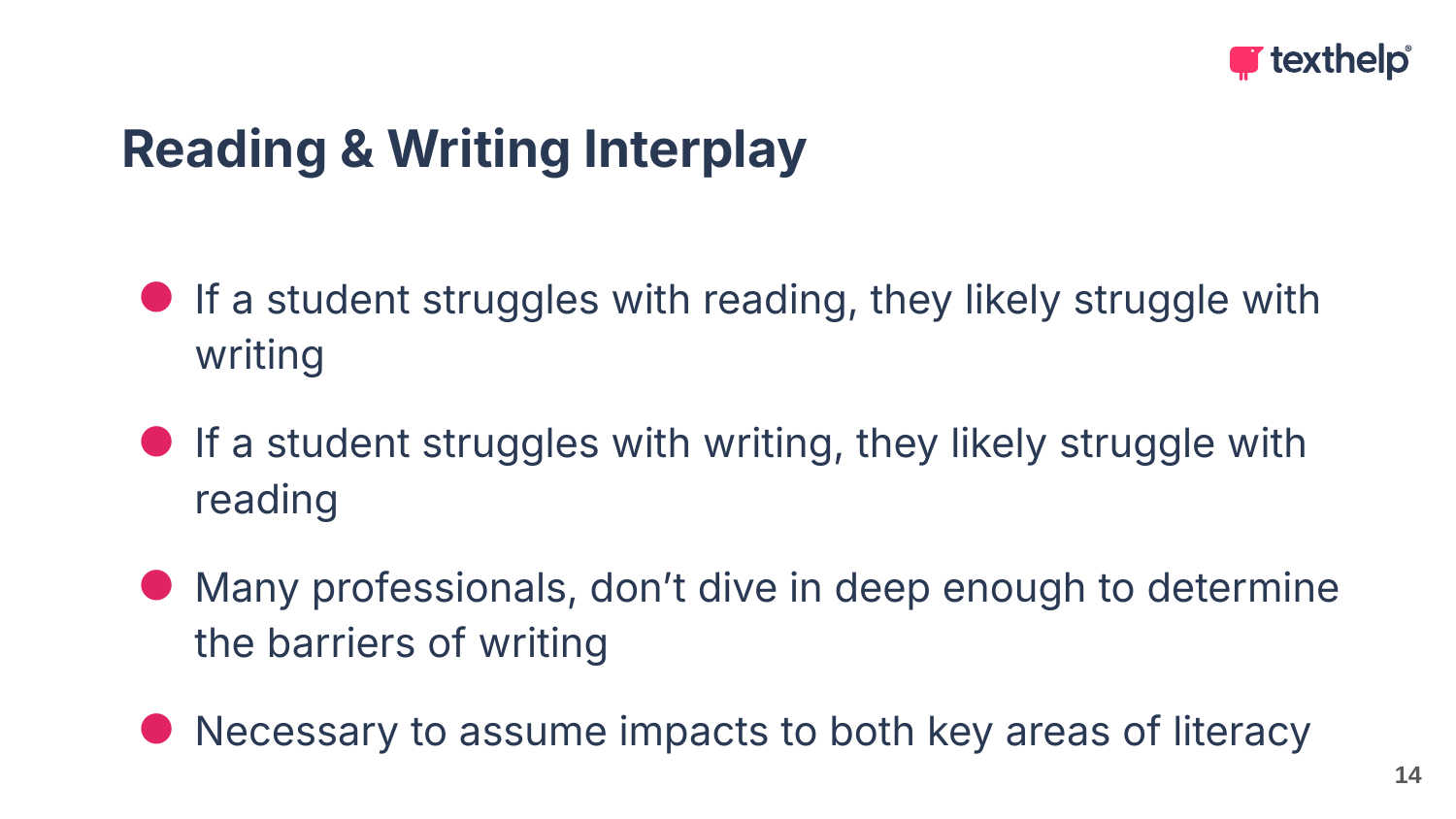

Reading & Writing Interplay
If a student struggles with reading, they likely struggle with writing
If a student struggles with writing, they likely struggle with reading
Many professionals, don’t dive in deep enough to determine the barriers of writing
Necessary to assume impacts to both key areas of literacy

14